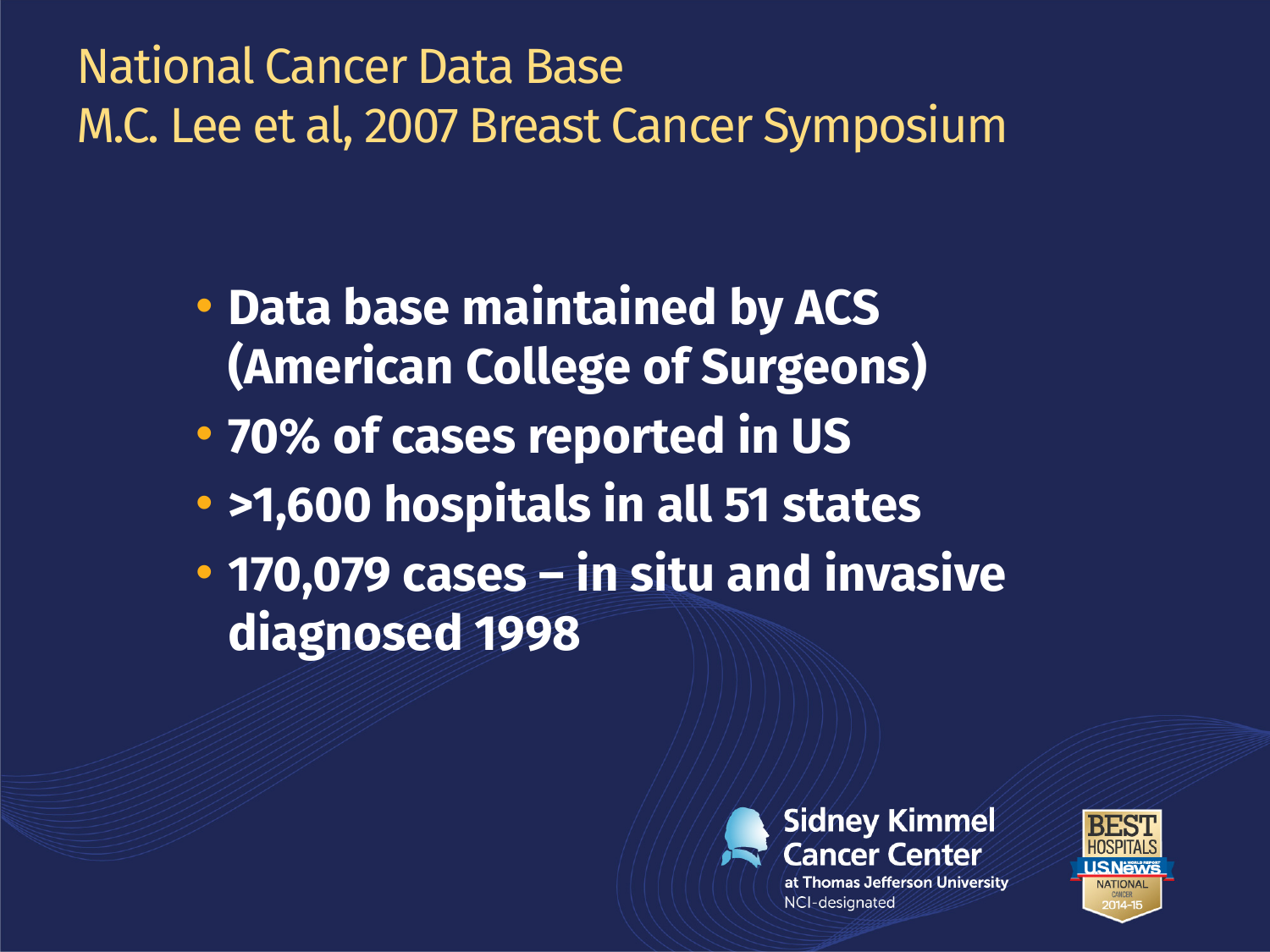

# National Cancer Data Base M.C. Lee et al, 2007 Breast Cancer Symposium
Data base maintained by ACS (American College of Surgeons)
70% of cases reported in US
>1,600 hospitals in all 51 states
170,079 cases – in situ and invasive diagnosed 1998